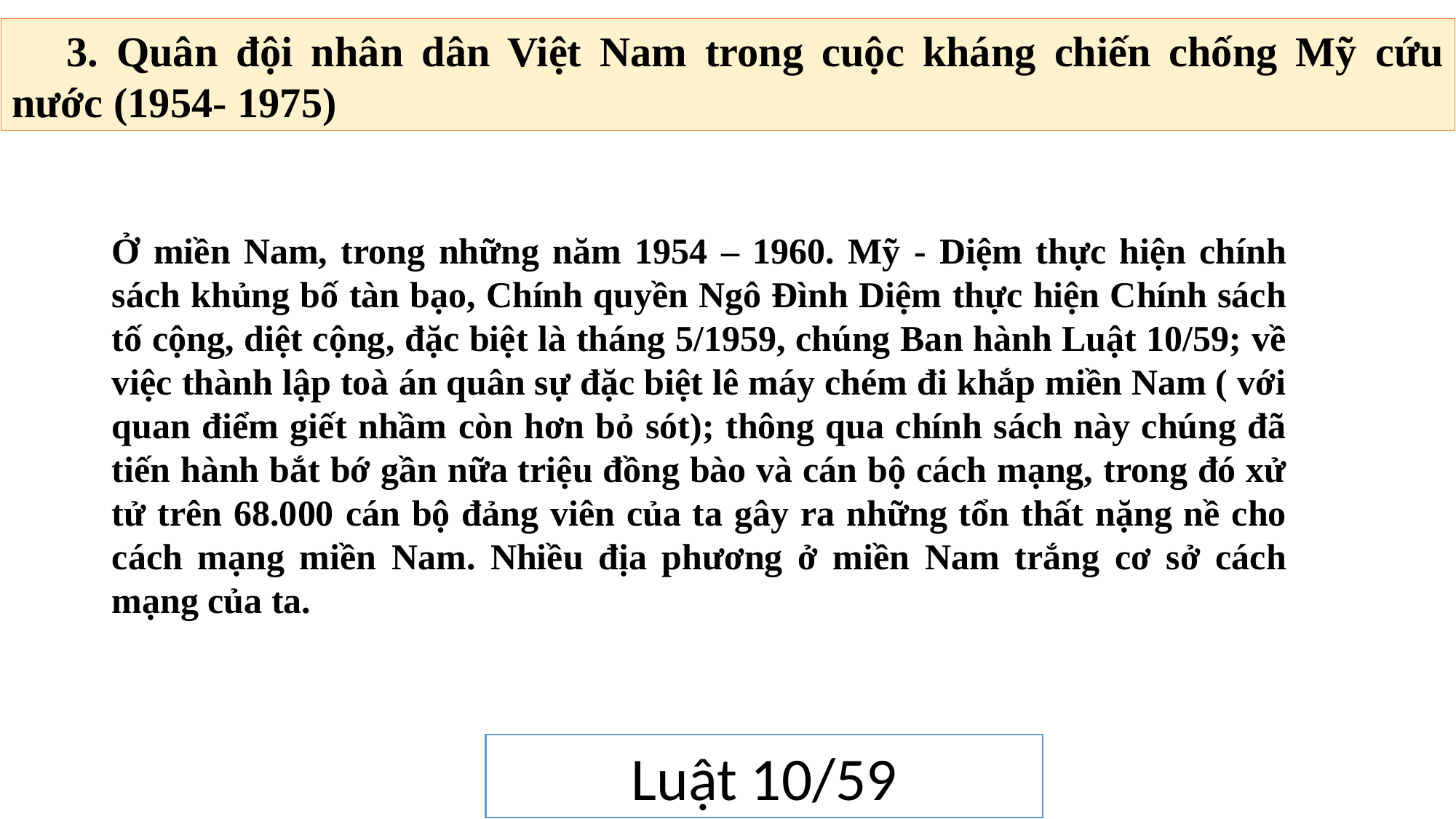

3. Quân đội nhân dân Việt Nam trong cuộc kháng chiến chống Mỹ cứu nước (1954- 1975)
Ở miền Nam, trong những năm 1954 – 1960. Mỹ - Diệm thực hiện chính sách khủng bố tàn bạo, Chính quyền Ngô Đình Diệm thực hiện Chính sách tố cộng, diệt cộng, đặc biệt là tháng 5/1959, chúng Ban hành Luật 10/59; về việc thành lập toà án quân sự đặc biệt lê máy chém đi khắp miền Nam ( với quan điểm giết nhầm còn hơn bỏ sót); thông qua chính sách này chúng đã tiến hành bắt bớ gần nữa triệu đồng bào và cán bộ cách mạng, trong đó xử tử trên 68.000 cán bộ đảng viên của ta gây ra những tổn thất nặng nề cho cách mạng miền Nam. Nhiều địa phương ở miền Nam trắng cơ sở cách mạng của ta.
Luật 10/59